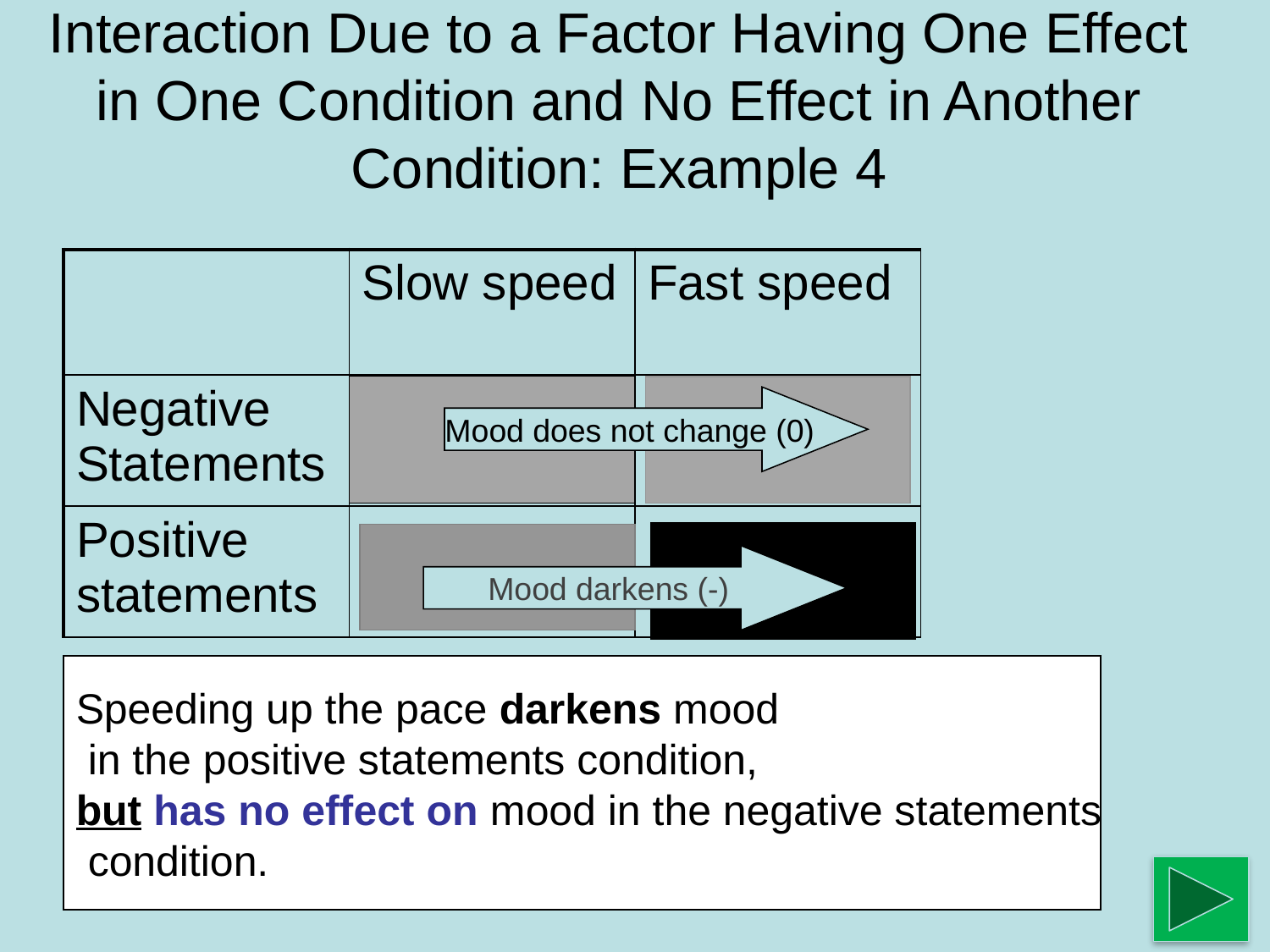

# Interaction Due to a Factor Having One Effect in One Condition and No Effect in Another Condition: Example 4
|  | Slow speed | Fast speed |
| --- | --- | --- |
| Negative Statements |  |  |
| Positive statements |  |  |

Mood does not change (0)

Mood darkens (-)
Speeding up the pace darkens mood
 in the positive statements condition,
but has no effect on mood in the negative statements
 condition.